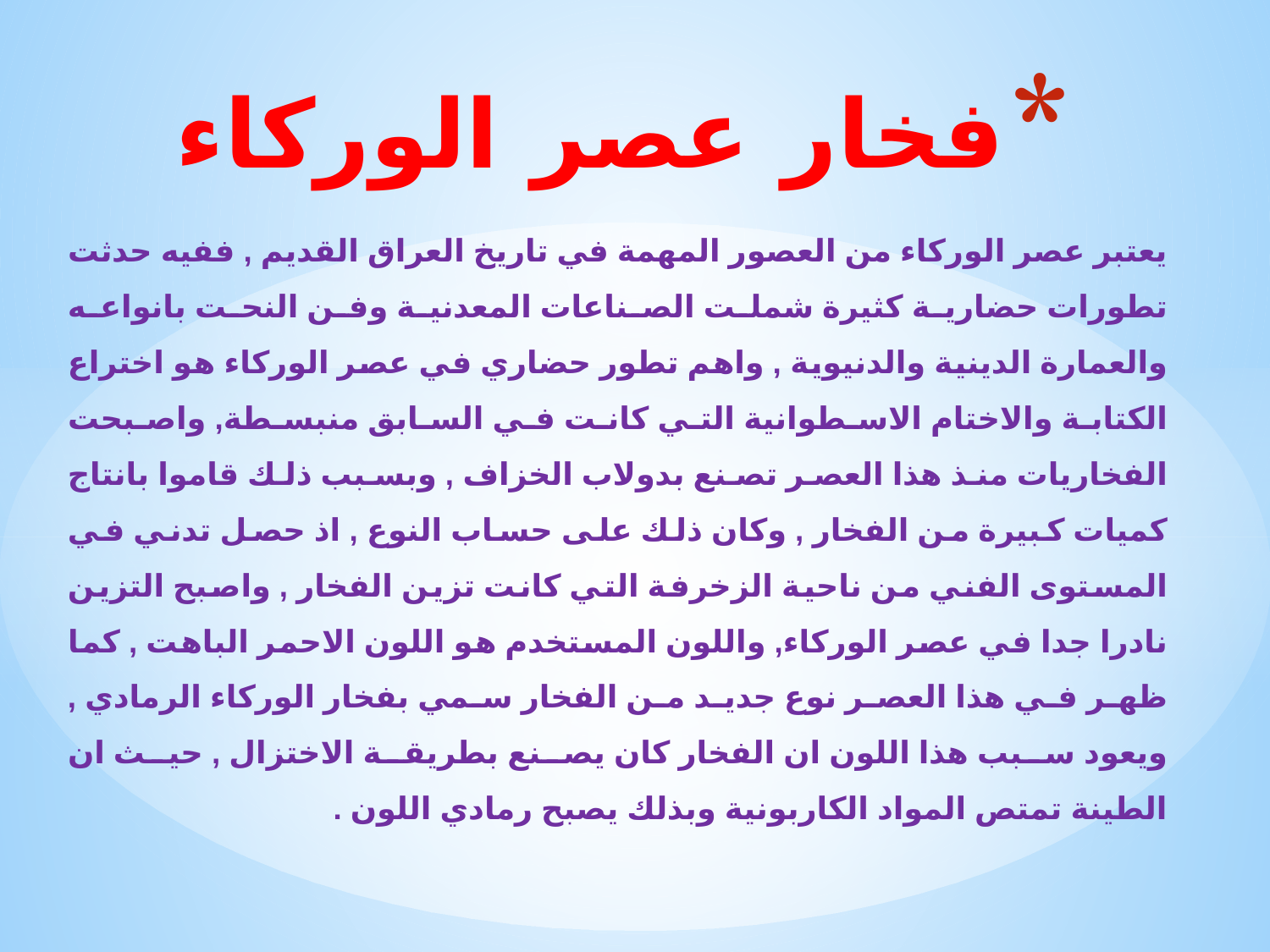

# فخار عصر الوركاء
يعتبر عصر الوركاء من العصور المهمة في تاريخ العراق القديم , ففيه حدثت تطورات حضارية كثيرة شملت الصناعات المعدنية وفن النحت بانواعه والعمارة الدينية والدنيوية , واهم تطور حضاري في عصر الوركاء هو اختراع الكتابة والاختام الاسطوانية التي كانت في السابق منبسطة, واصبحت الفخاريات منذ هذا العصر تصنع بدولاب الخزاف , وبسبب ذلك قاموا بانتاج كميات كبيرة من الفخار , وكان ذلك على حساب النوع , اذ حصل تدني في المستوى الفني من ناحية الزخرفة التي كانت تزين الفخار , واصبح التزين نادرا جدا في عصر الوركاء, واللون المستخدم هو اللون الاحمر الباهت , كما ظهر في هذا العصر نوع جديد من الفخار سمي بفخار الوركاء الرمادي , ويعود سبب هذا اللون ان الفخار كان يصنع بطريقة الاختزال , حيث ان الطينة تمتص المواد الكاربونية وبذلك يصبح رمادي اللون .